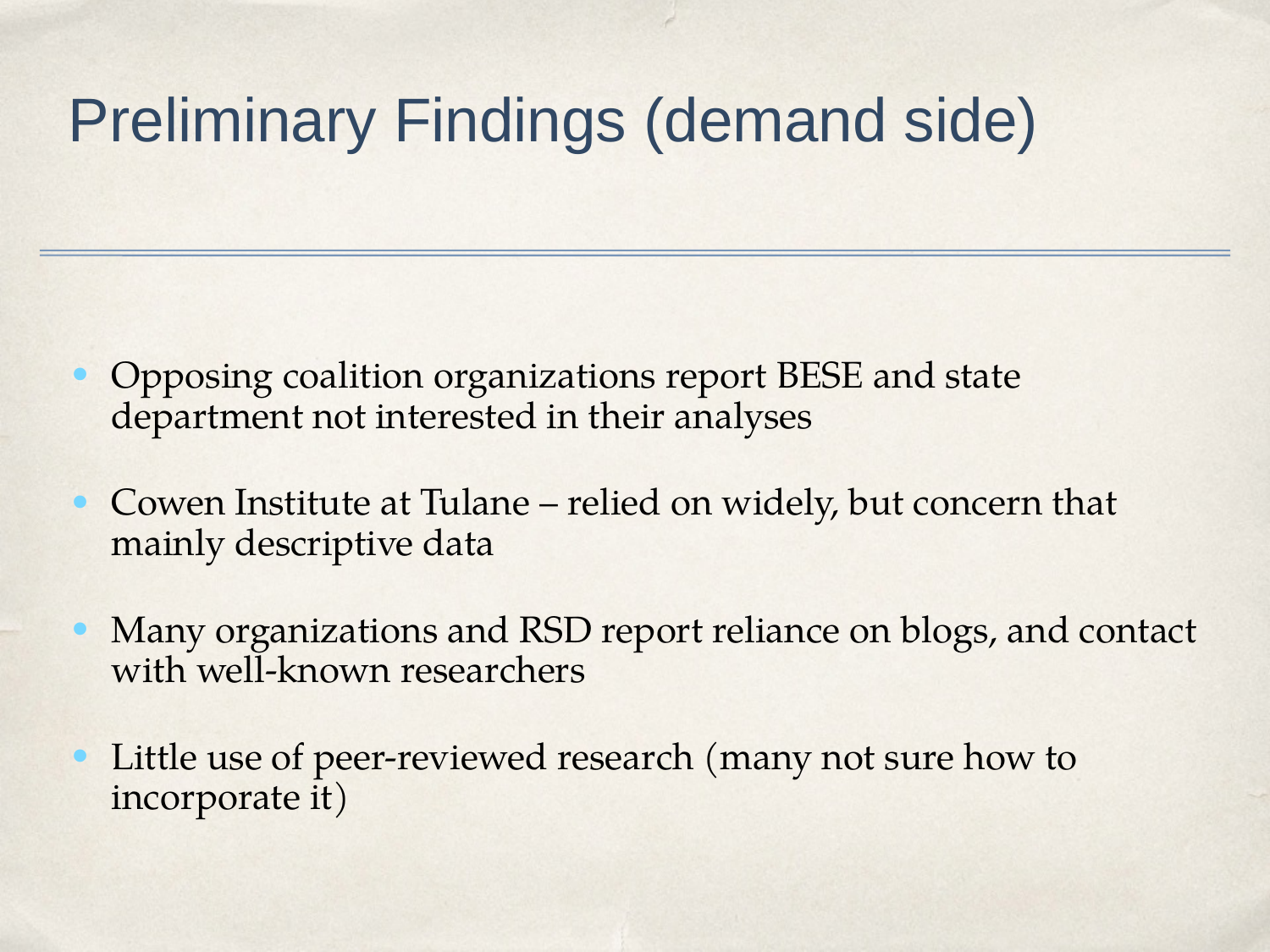

# Preliminary Findings (demand side)
Opposing coalition organizations report BESE and state department not interested in their analyses
Cowen Institute at Tulane – relied on widely, but concern that mainly descriptive data
Many organizations and RSD report reliance on blogs, and contact with well-known researchers
Little use of peer-reviewed research (many not sure how to incorporate it)